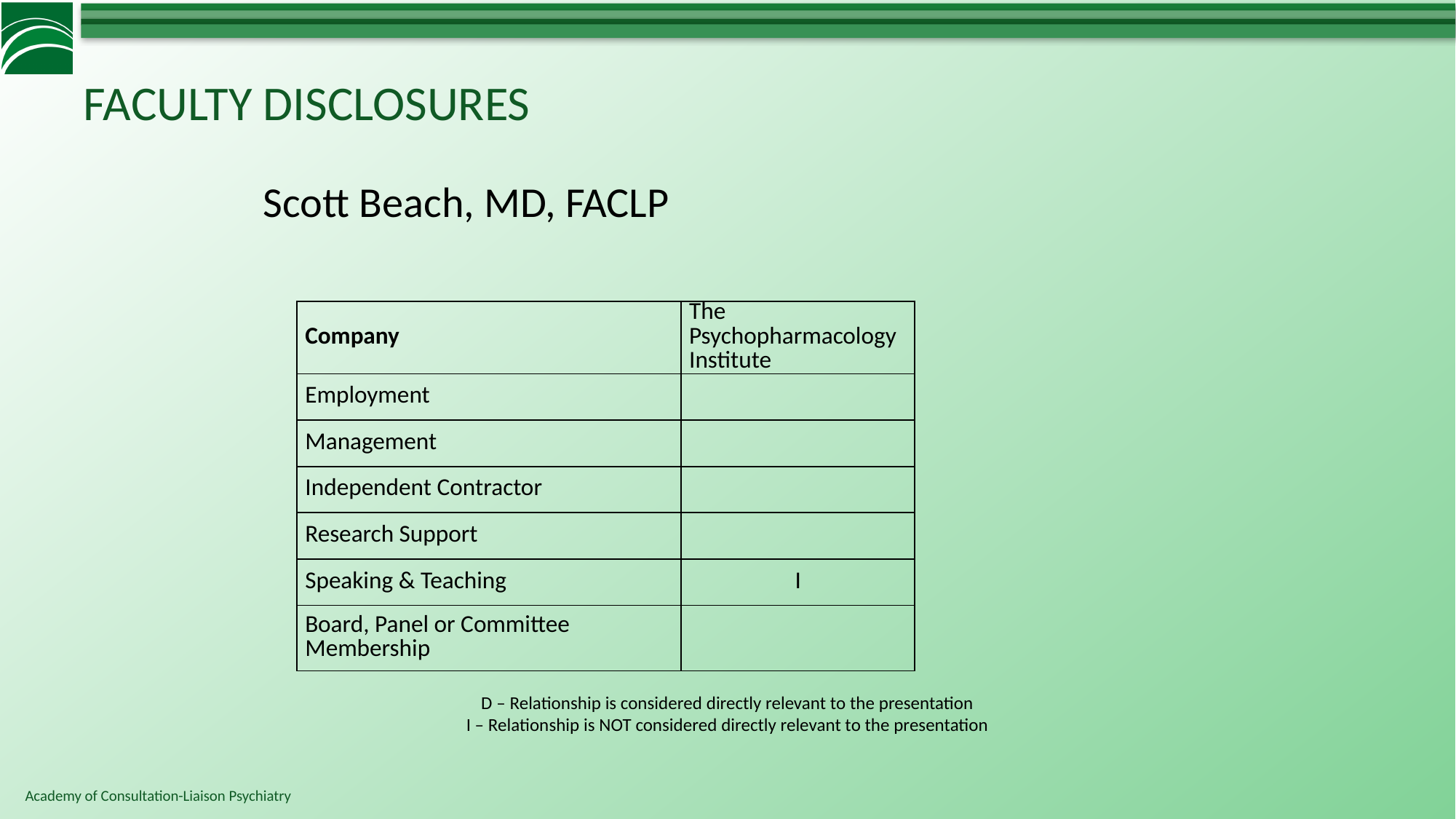

# FACULTY DISCLOSURES
Scott Beach, MD, FACLP
| Company | The Psychopharmacology Institute |
| --- | --- |
| Employment |  |
| Management |  |
| Independent Contractor |  |
| Research Support |  |
| Speaking & Teaching | I |
| Board, Panel or Committee Membership |  |
D – Relationship is considered directly relevant to the presentation
I – Relationship is NOT considered directly relevant to the presentation